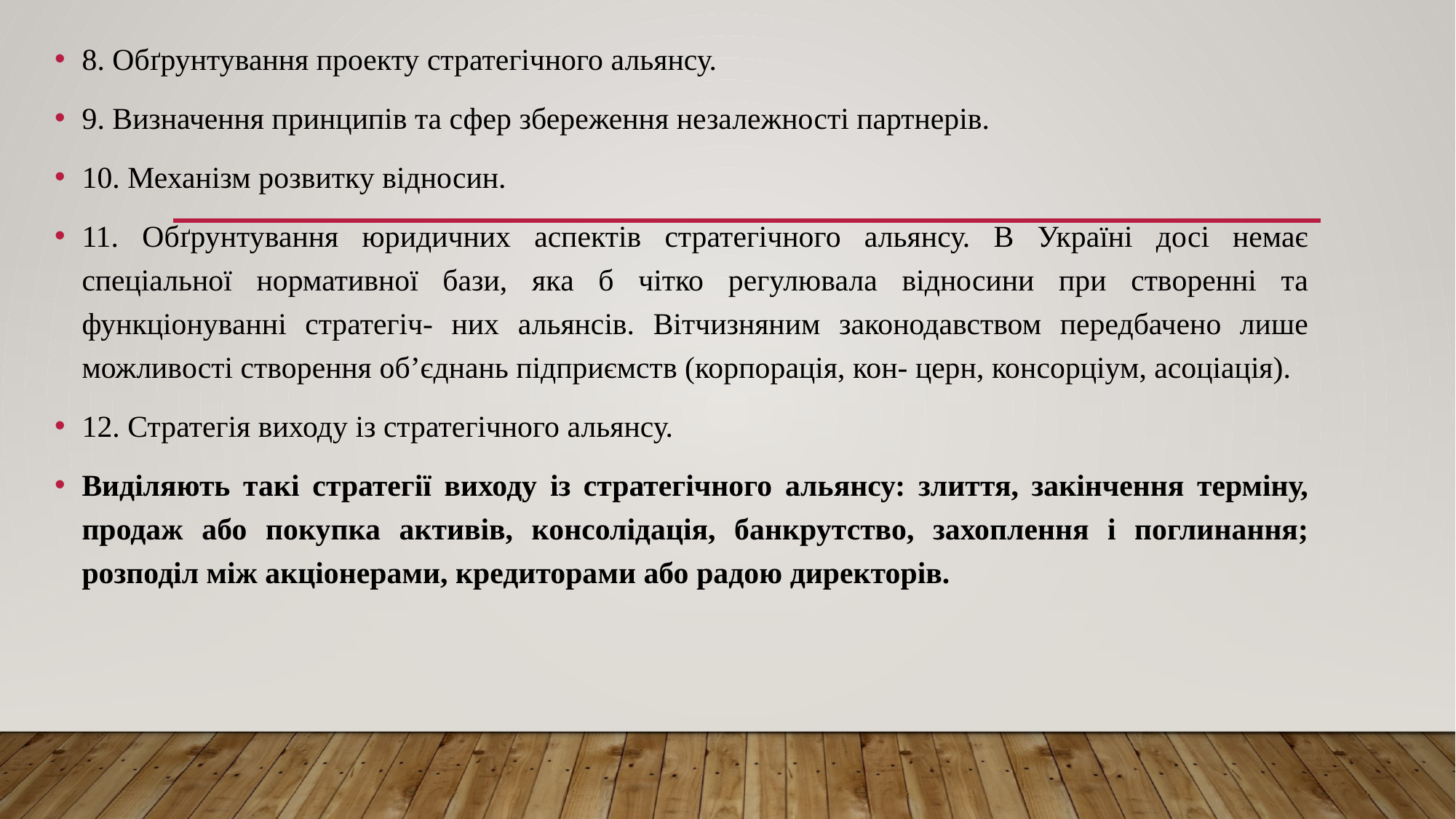

8. Обґрунтування проекту стратегічного альянсу.
9. Визначення принципів та сфер збереження незалежності партнерів.
10. Механізм розвитку відносин.
11. Обґрунтування юридичних аспектів стратегічного альянсу. В Україні досі немає спеціальної нормативної бази, яка б чітко регулювала відносини при створенні та функціонуванні стратегіч- них альянсів. Вітчизняним законодавством передбачено лише можливості створення об’єднань підприємств (корпорація, кон- церн, консорціум, асоціація).
12. Стратегія виходу із стратегічного альянсу.
Виділяють такі стратегії виходу із стратегічного альянсу: злиття, закінчення терміну, продаж або покупка активів, консолідація, банкрутство, захоплення і поглинання; розподіл між акціонерами, кредиторами або радою директорів.